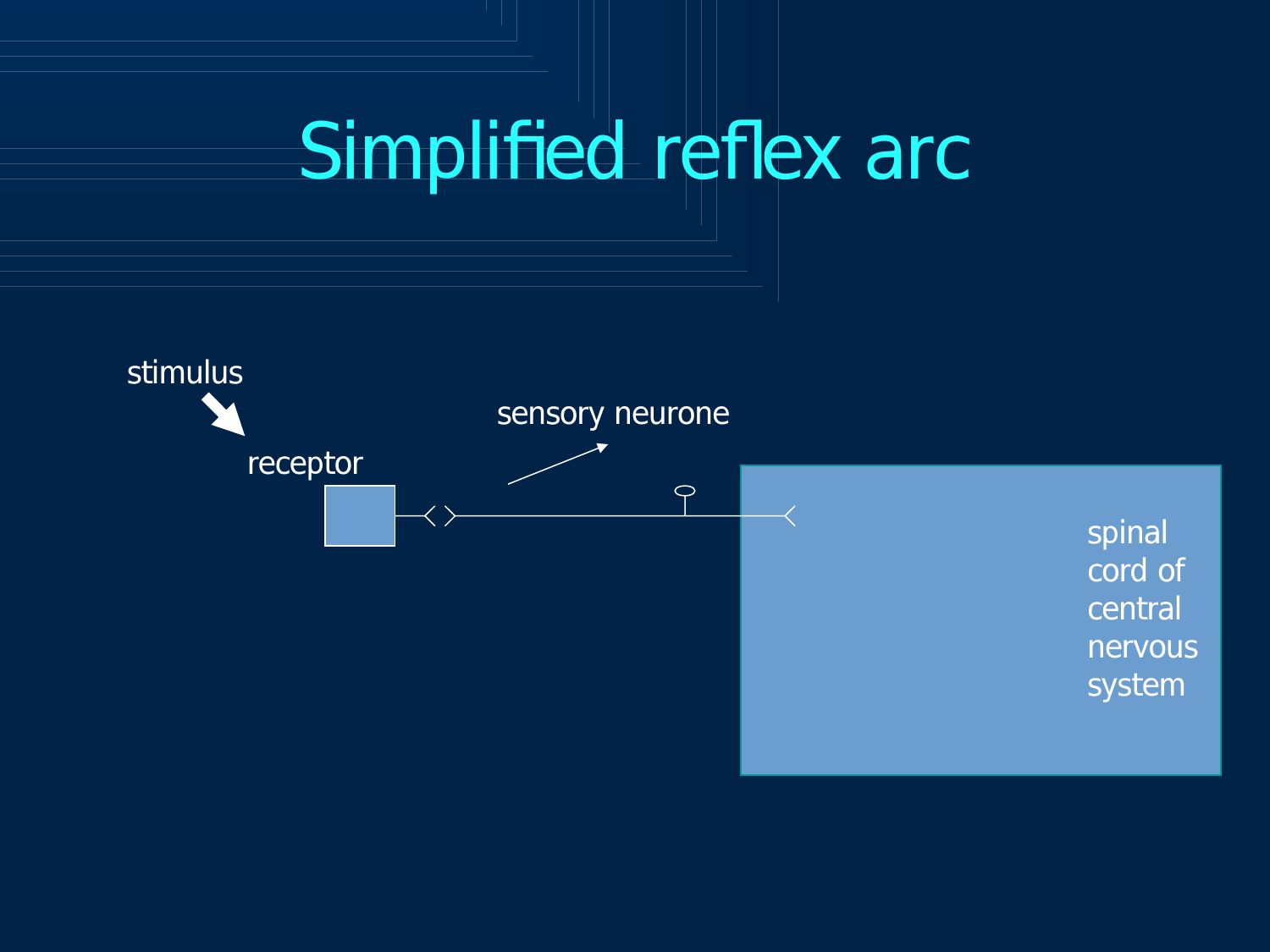

# Simplified reflex arc
stimulus
sensory neurone

receptor

spinal cord of central nervous system